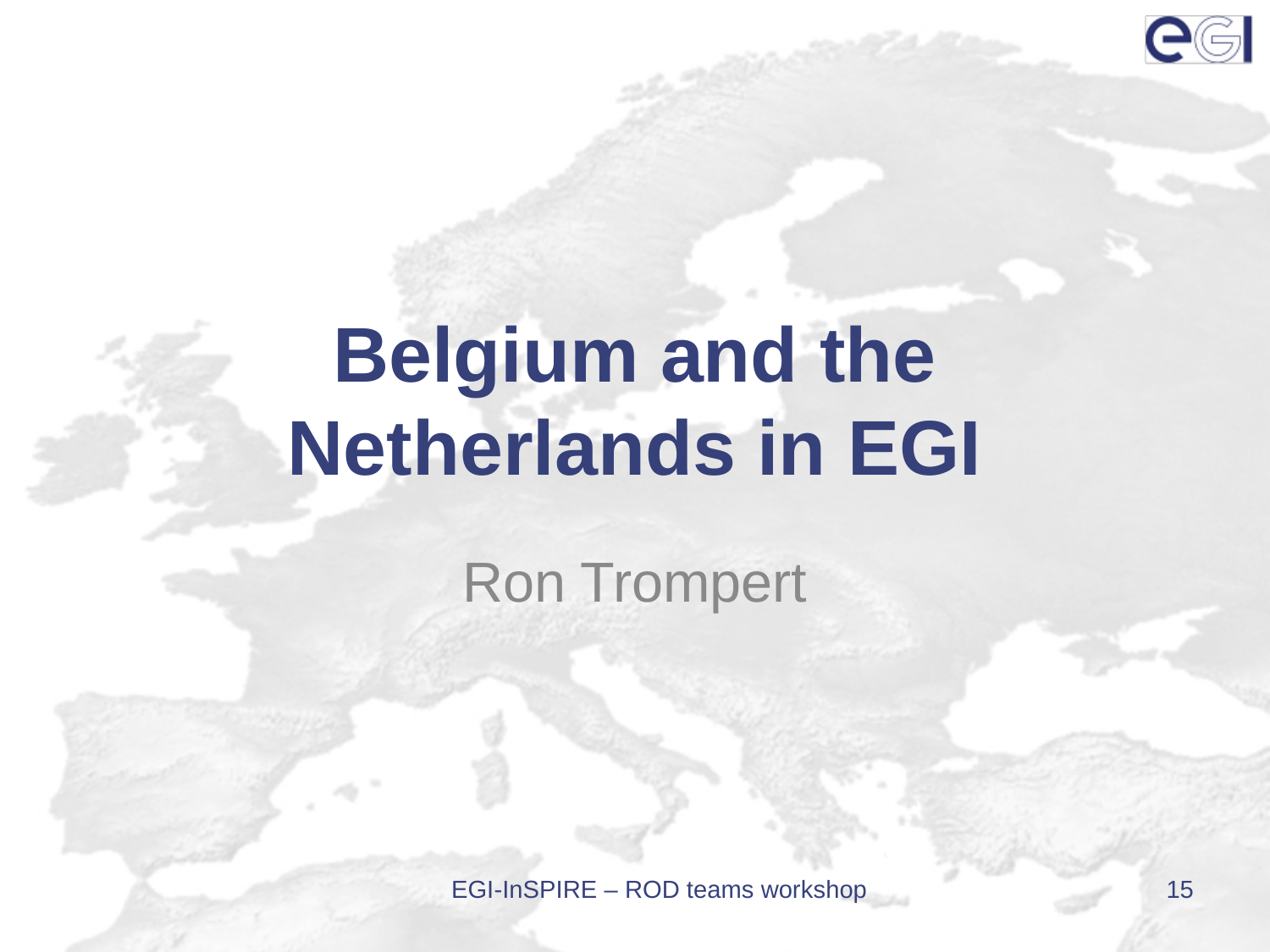

# Belgium and the Netherlands in EGI
Ron Trompert

EGI-InSPIRE – ROD teams workshop
15